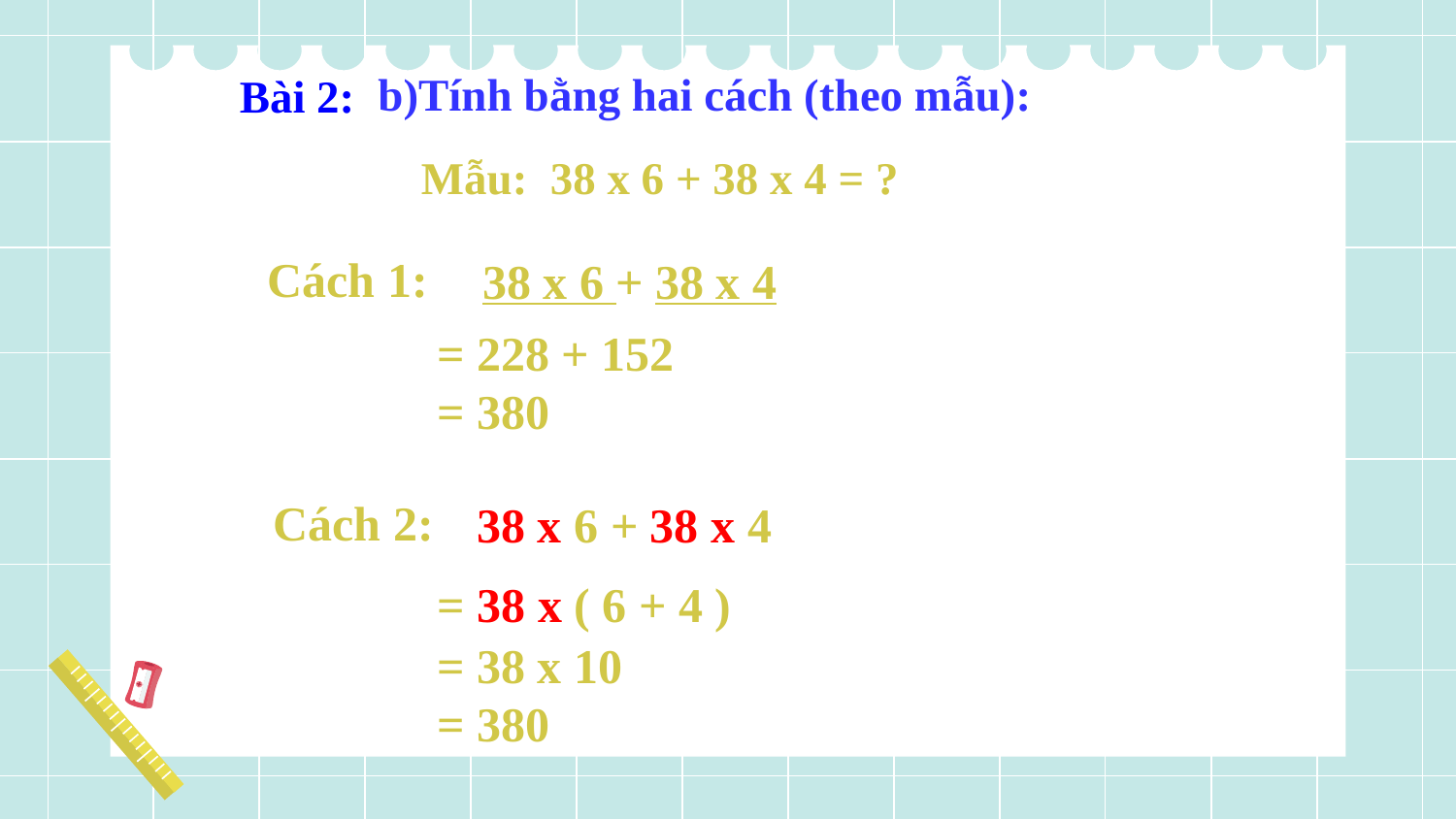

b)Tính bằng hai cách (theo mẫu):
Bài 2:
 Mẫu:  38 x 6 + 38 x 4 = ?
Cách 1:
38 x 6 + 38 x 4
= 228 + 152
= 380
Cách 2:
  38 x 6 + 38 x 4
= 38 x ( 6 + 4 )
= 38 x 10
= 380